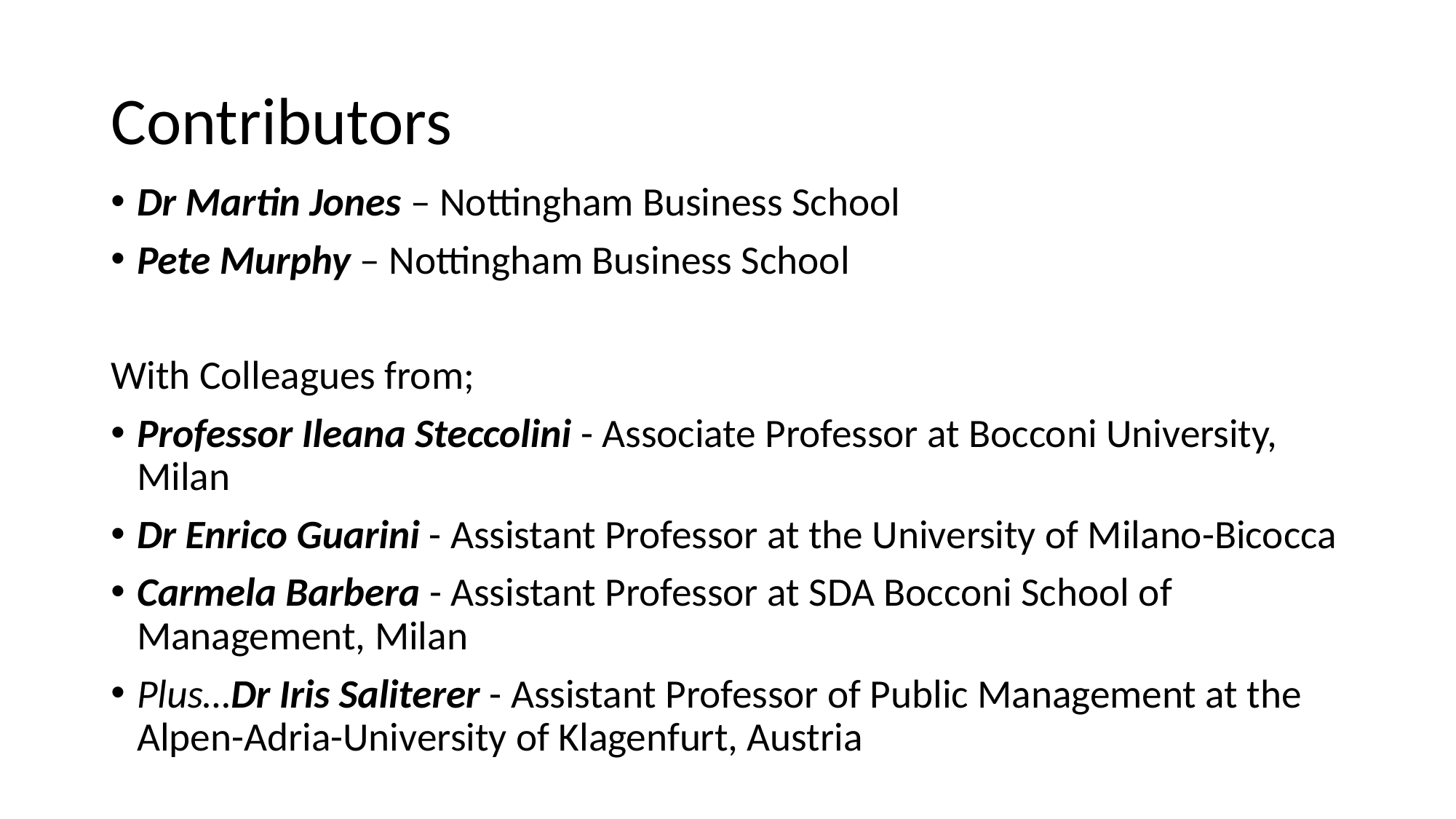

# Contributors
Dr Martin Jones – Nottingham Business School
Pete Murphy – Nottingham Business School

With Colleagues from;
Professor Ileana Steccolini - Associate Professor at Bocconi University, Milan
Dr Enrico Guarini - Assistant Professor at the University of Milano-Bicocca
Carmela Barbera - Assistant Professor at SDA Bocconi School of Management, Milan
Plus…Dr Iris Saliterer - Assistant Professor of Public Management at the Alpen-Adria-University of Klagenfurt, Austria